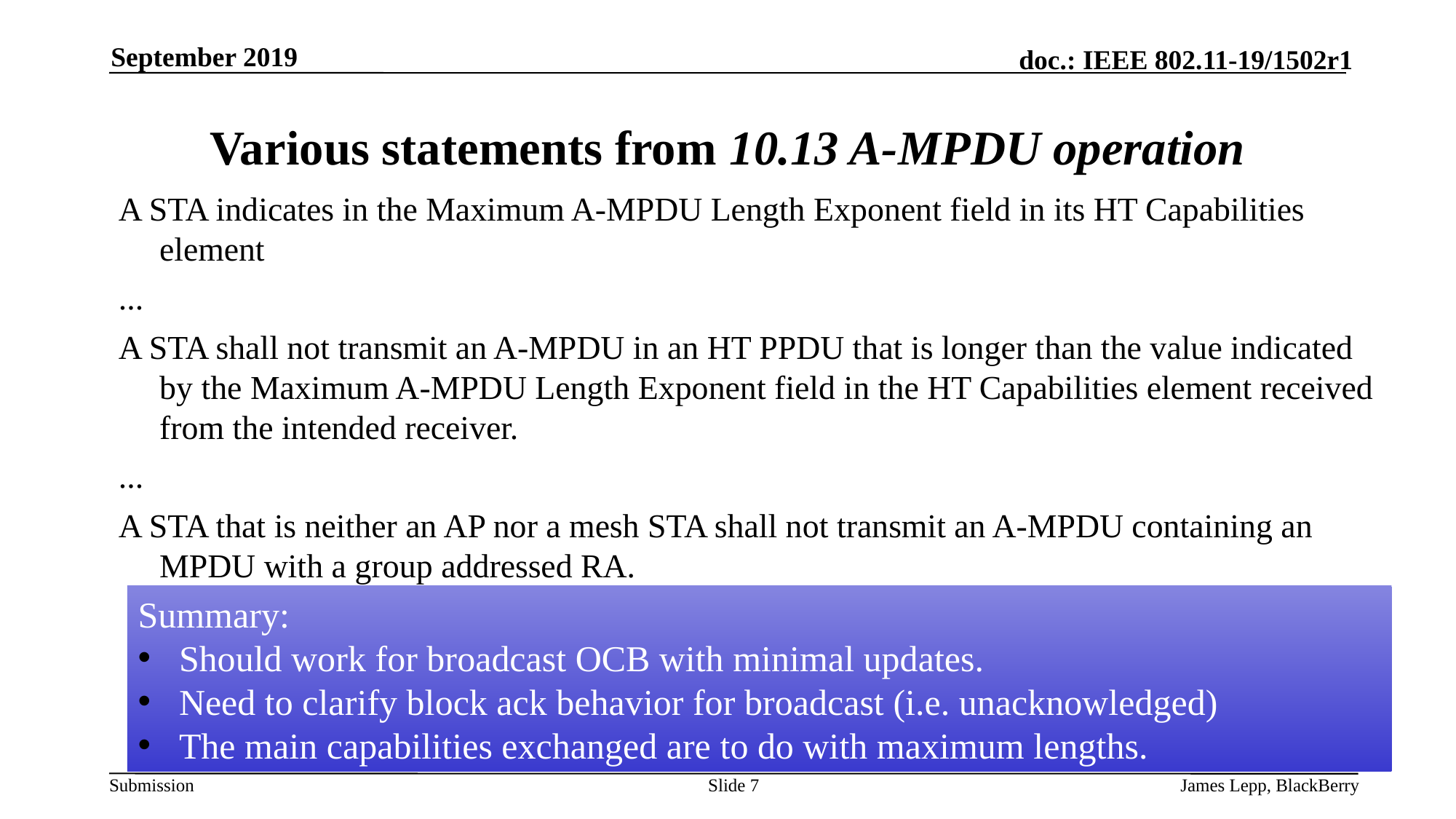

September 2019
# Various statements from 10.13 A-MPDU operation
A STA indicates in the Maximum A-MPDU Length Exponent field in its HT Capabilities element
...
A STA shall not transmit an A-MPDU in an HT PPDU that is longer than the value indicated by the Maximum A-MPDU Length Exponent field in the HT Capabilities element received from the intended receiver.
...
A STA that is neither an AP nor a mesh STA shall not transmit an A-MPDU containing an MPDU with a group addressed RA.

Summary:
Should work for broadcast OCB with minimal updates.
Need to clarify block ack behavior for broadcast (i.e. unacknowledged)
The main capabilities exchanged are to do with maximum lengths.
Slide 7
James Lepp, BlackBerry